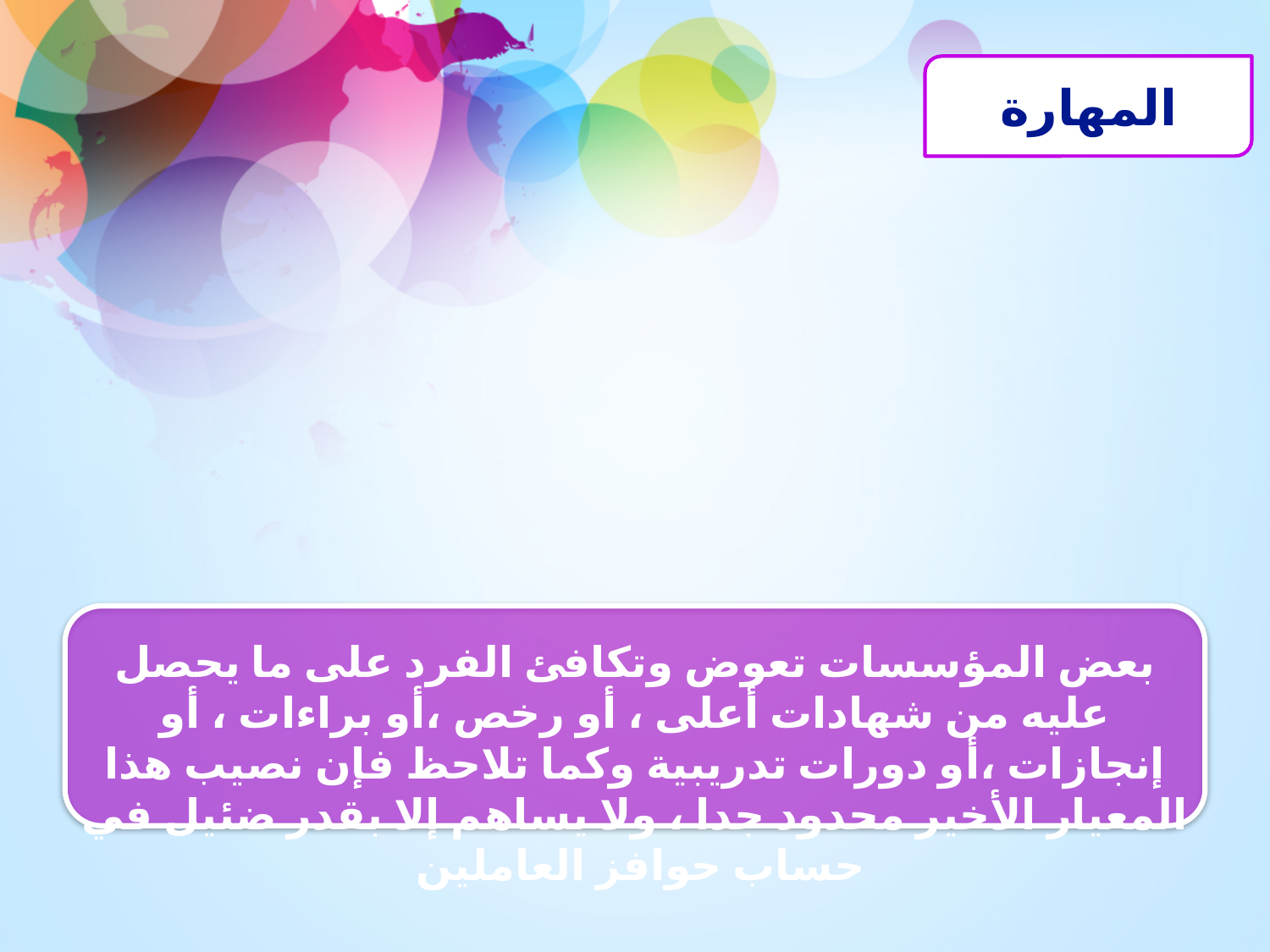

المهارة

بعض المؤسسات تعوض وتكافئ الفرد على ما يحصل عليه من شهادات أعلى ، أو رخص ،أو براءات ، أو إنجازات ،أو دورات تدريبية وكما تلاحظ فإن نصيب هذا المعيار الأخير محدود جدا ، ولا يساهم إلا بقدر ضئيل في حساب حوافز العاملين